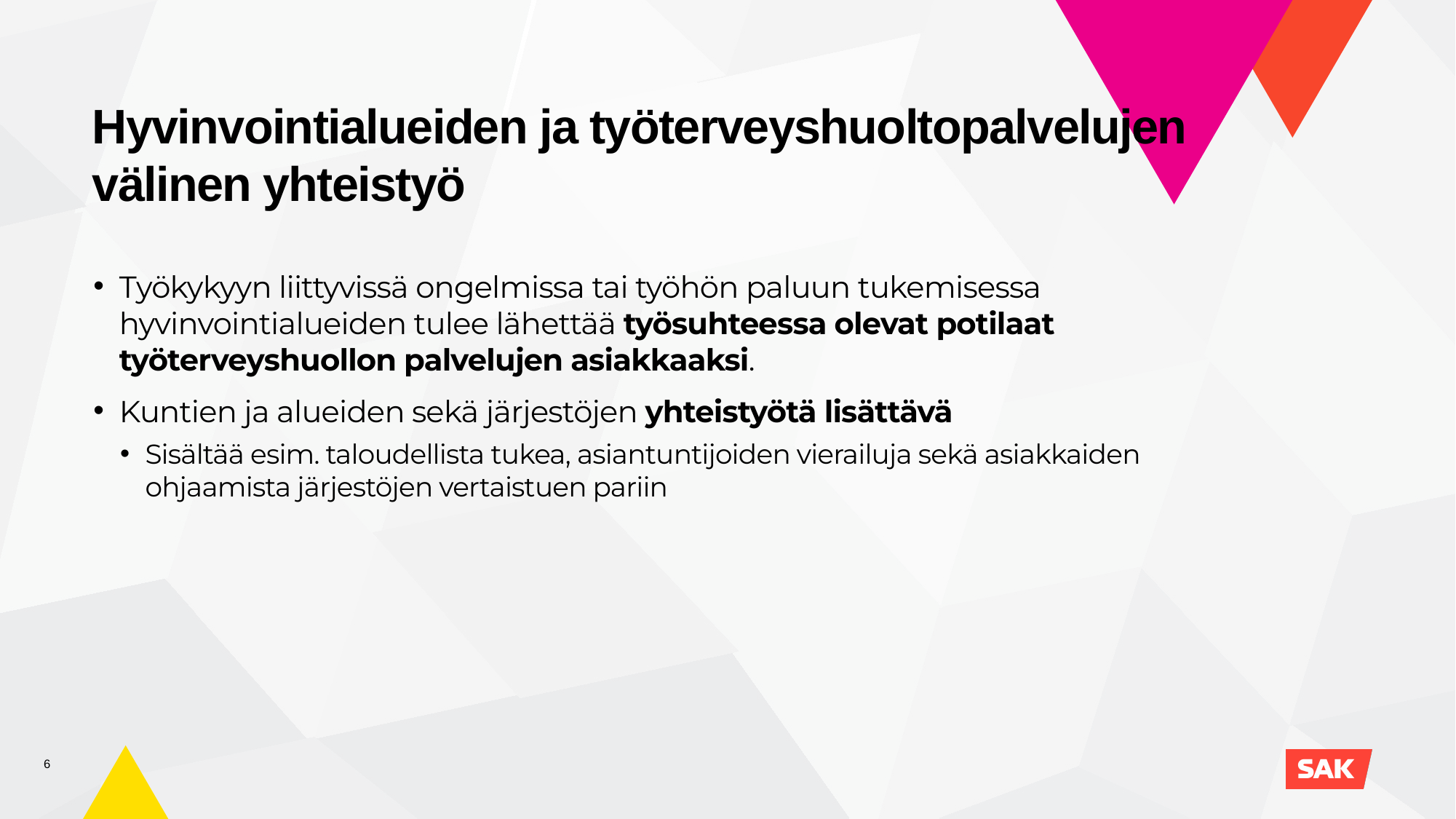

Hyvinvointialueiden ja työterveyshuoltopalvelujen välinen yhteistyö
Työkykyyn liittyvissä ongelmissa tai työhön paluun tukemisessa hyvinvointialueiden tulee lähettää työsuhteessa olevat potilaat työterveyshuollon palvelujen asiakkaaksi.
Kuntien ja alueiden sekä järjestöjen yhteistyötä lisättävä
Sisältää esim. taloudellista tukea, asiantuntijoiden vierailuja sekä asiakkaiden ohjaamista järjestöjen vertaistuen pariin
6